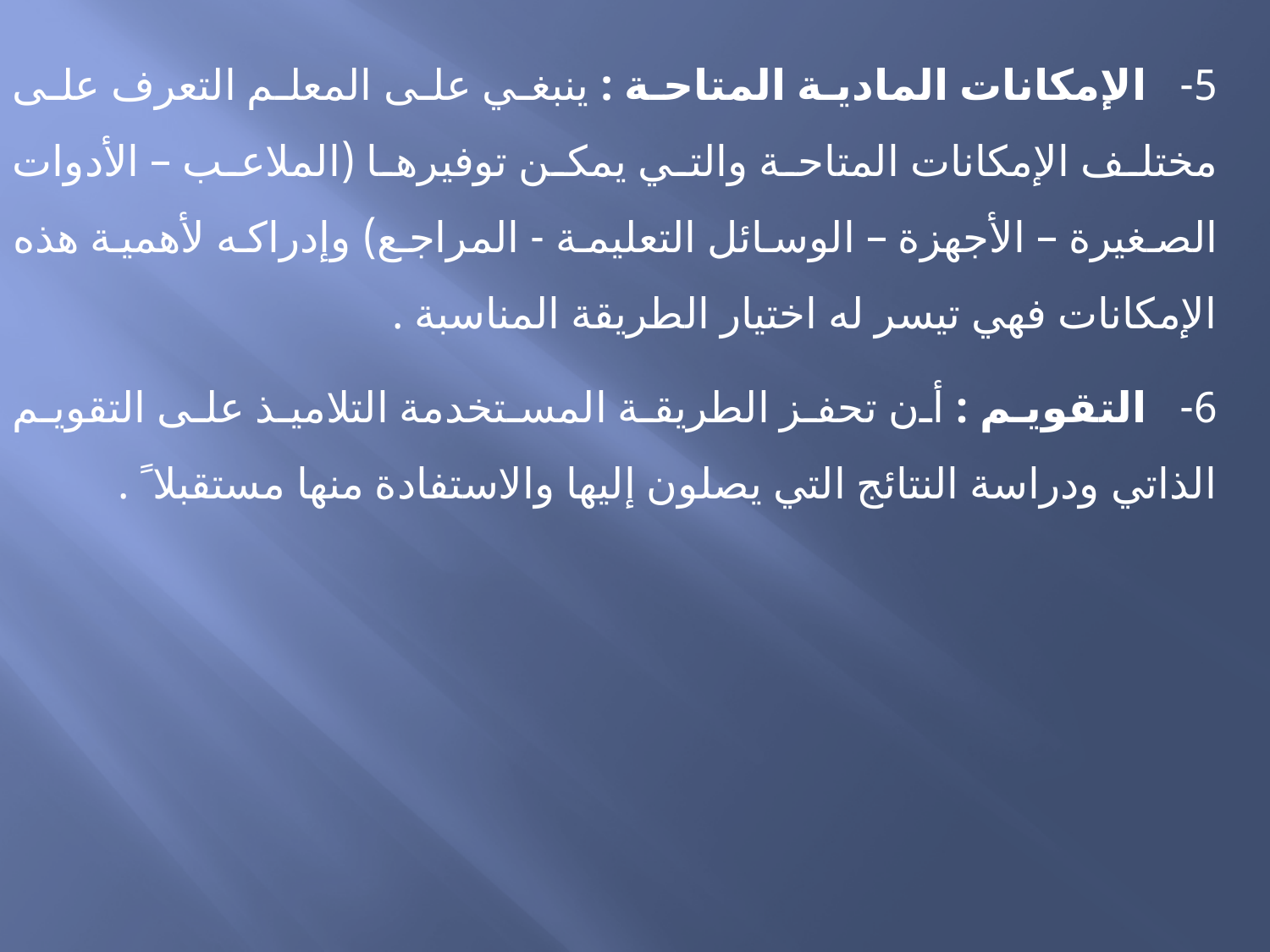

5-   الإمكانات المادية المتاحة : ينبغي على المعلم التعرف على مختلف الإمكانات المتاحة والتي يمكن توفيرها (الملاعب – الأدوات الصغيرة – الأجهزة – الوسائل التعليمة - المراجع) وإدراكه لأهمية هذه الإمكانات فهي تيسر له اختيار الطريقة المناسبة .
6-   التقويم : أن تحفز الطريقة المستخدمة التلاميذ على التقويم الذاتي ودراسة النتائج التي يصلون إليها والاستفادة منها مستقبلا ً .